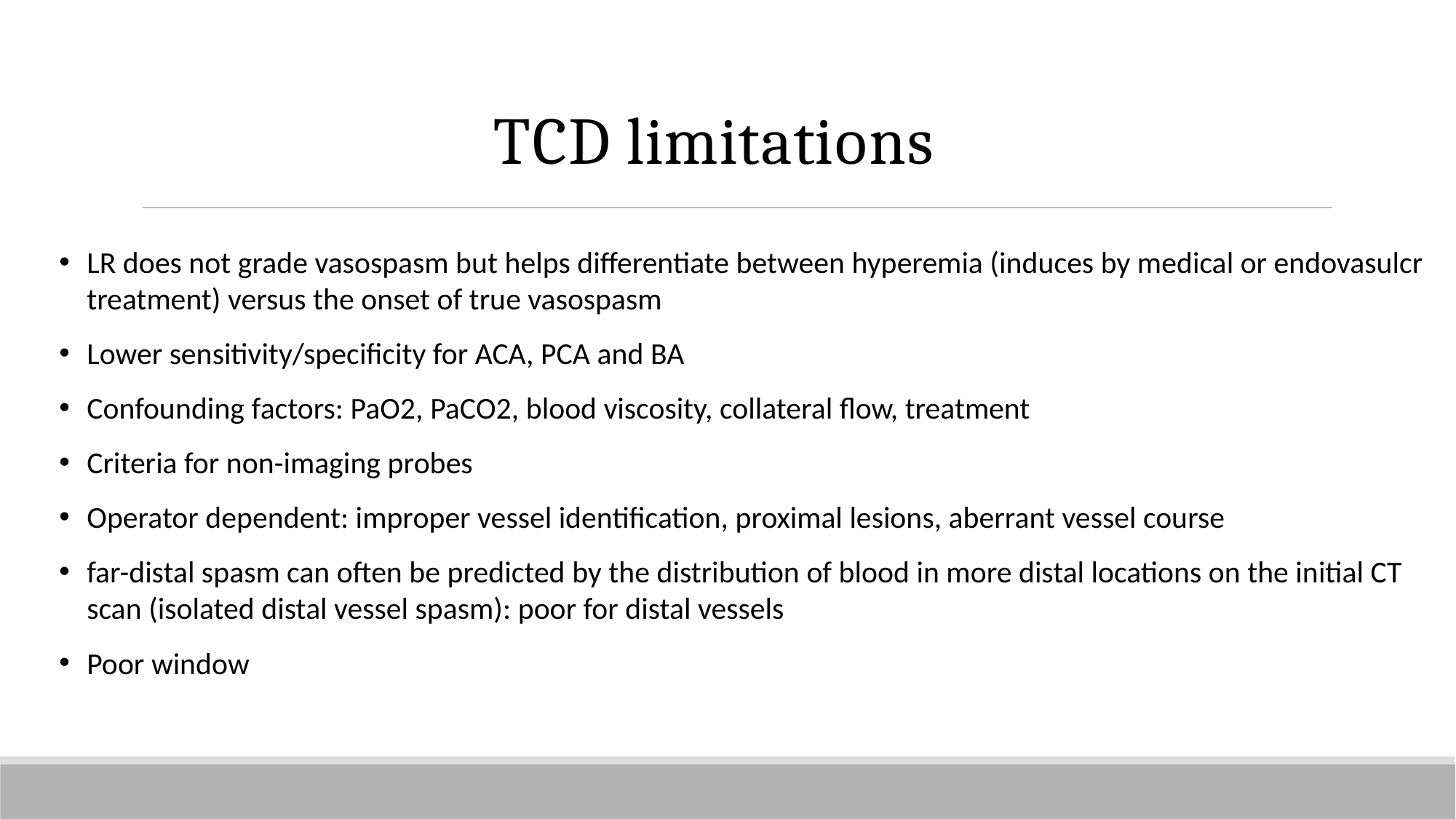

TCD limitations
LR does not grade vasospasm but helps differentiate between hyperemia (induces by medical or endovasulcr treatment) versus the onset of true vasospasm
Lower sensitivity/specificity for ACA, PCA and BA
Confounding factors: PaO2, PaCO2, blood viscosity, collateral flow, treatment
Criteria for non-imaging probes
Operator dependent: improper vessel identification, proximal lesions, aberrant vessel course
far-distal spasm can often be predicted by the distribution of blood in more distal locations on the initial CT scan (isolated distal vessel spasm): poor for distal vessels
Poor window